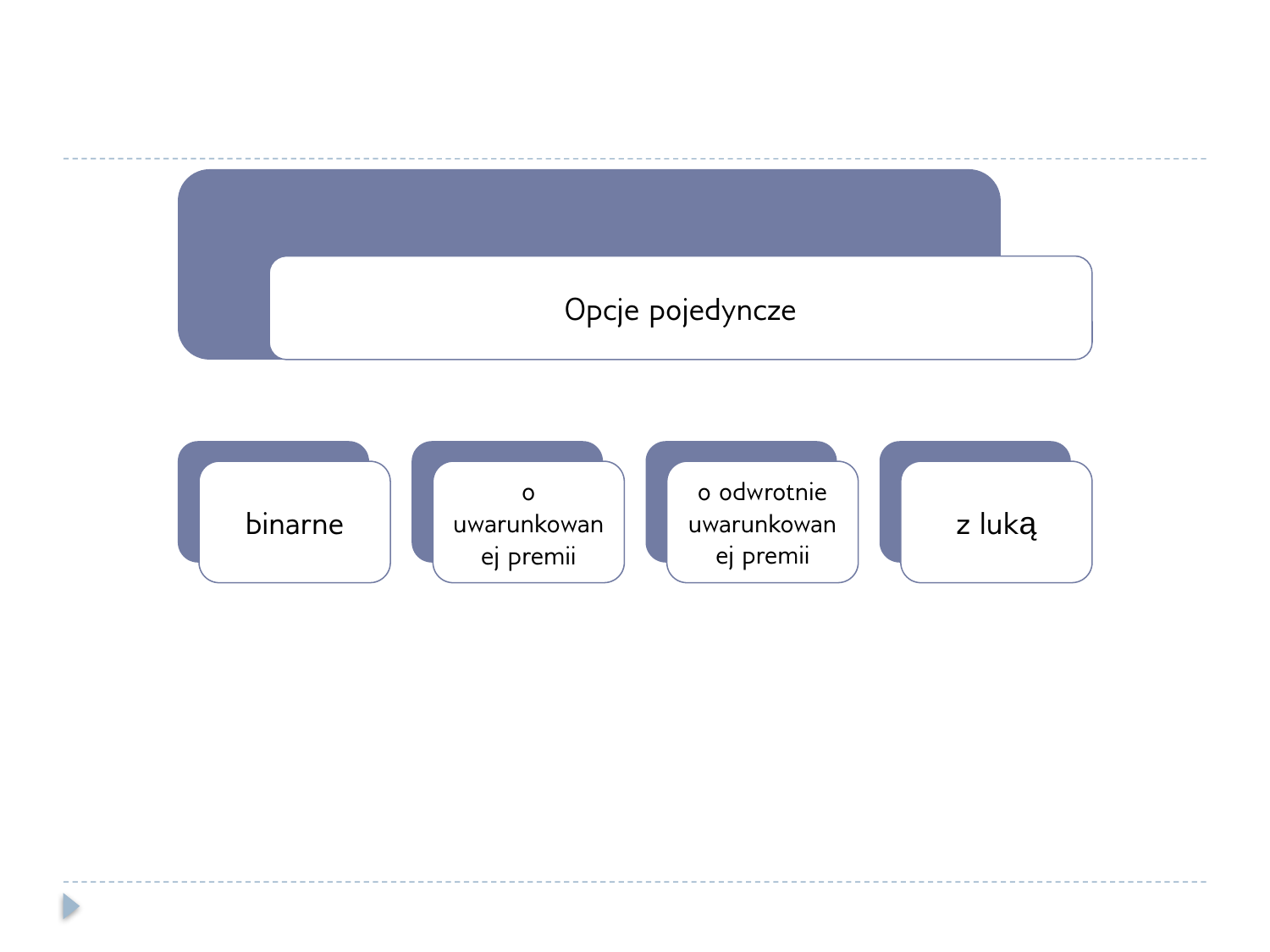

#
Opcje pojedyncze
binarne
o uwarunkowanej premii
o odwrotnie uwarunkowanej premii
z luką